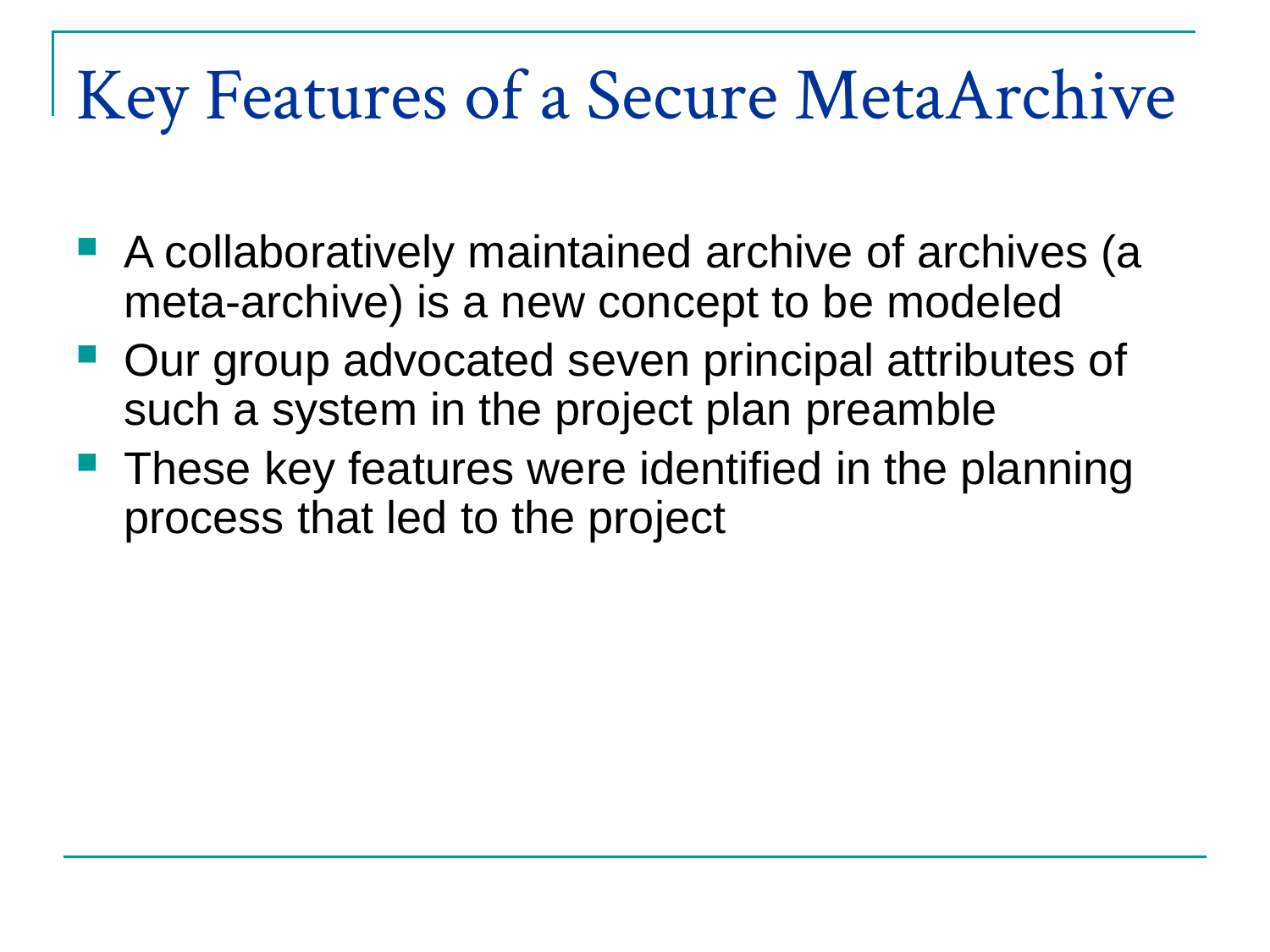

# Key Features of a Secure MetaArchive
A collaboratively maintained archive of archives (a meta-archive) is a new concept to be modeled
Our group advocated seven principal attributes of such a system in the project plan preamble
These key features were identified in the planning process that led to the project